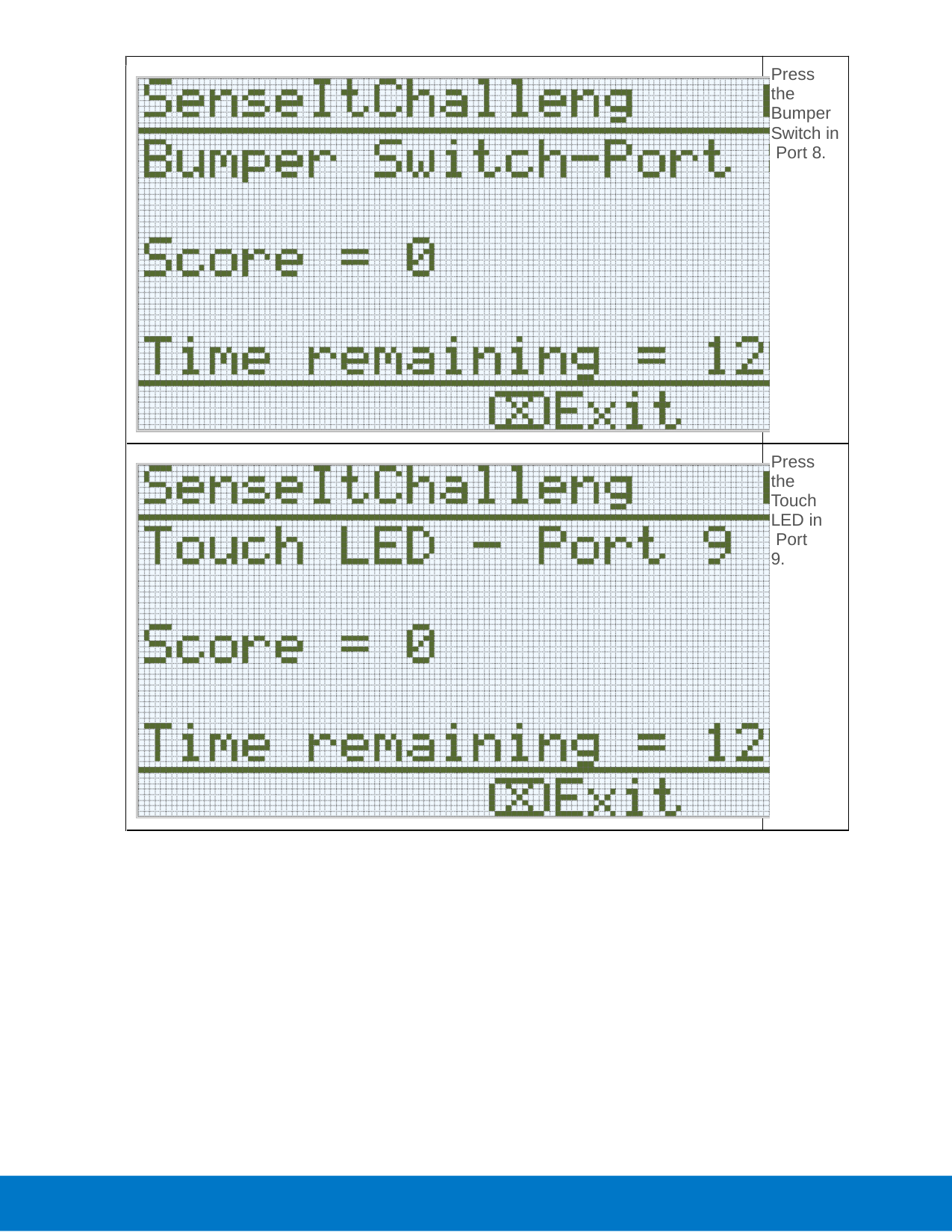

Press  the  Bumper  Switch in  Port 8.

Press  the  Touch  LED in  Port 9.